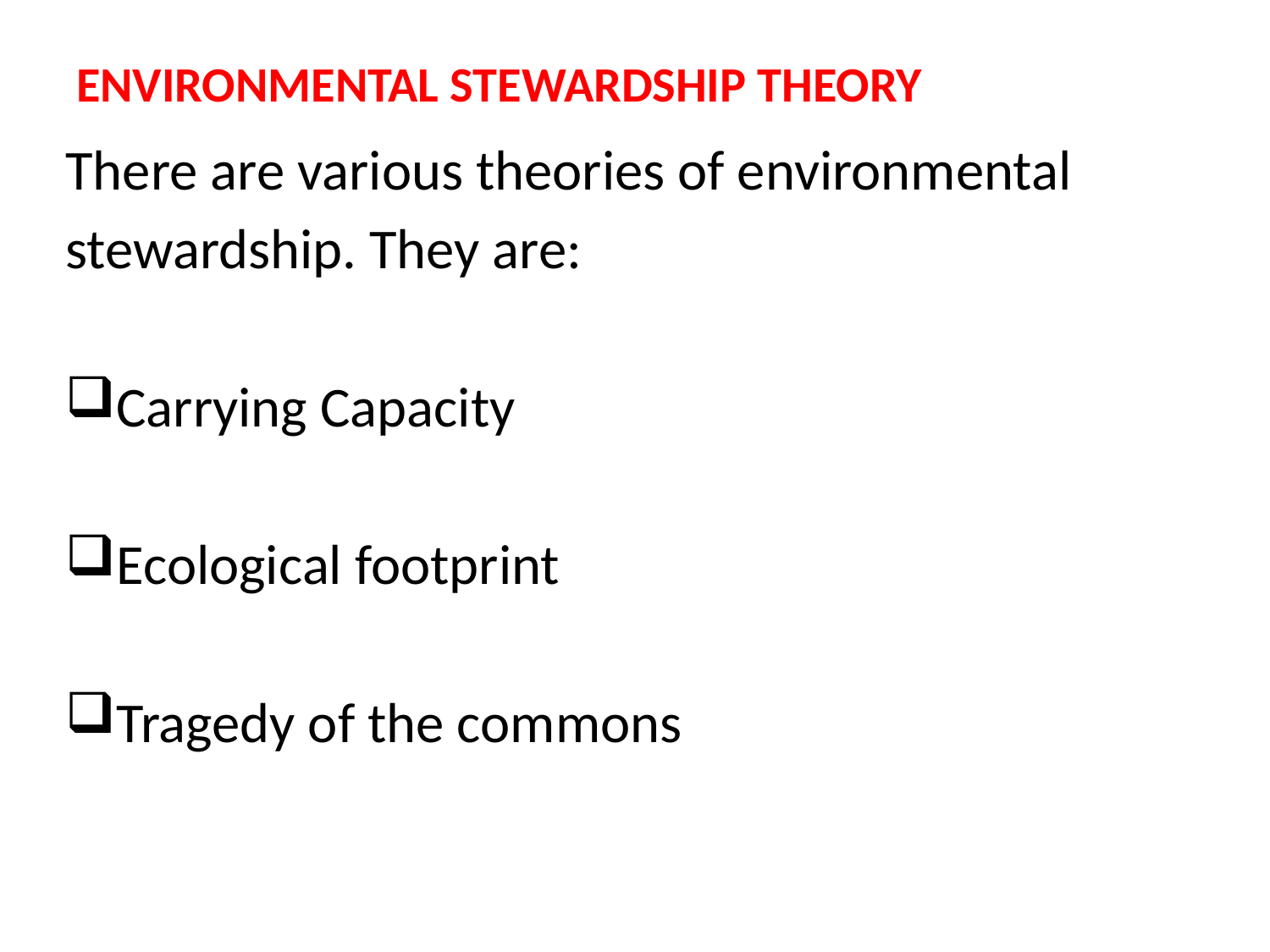

# ENVIRONMENTAL STEWARDSHIP THEORY
There are various theories of environmental
stewardship. They are:

Carrying Capacity

Ecological footprint

Tragedy of the commons